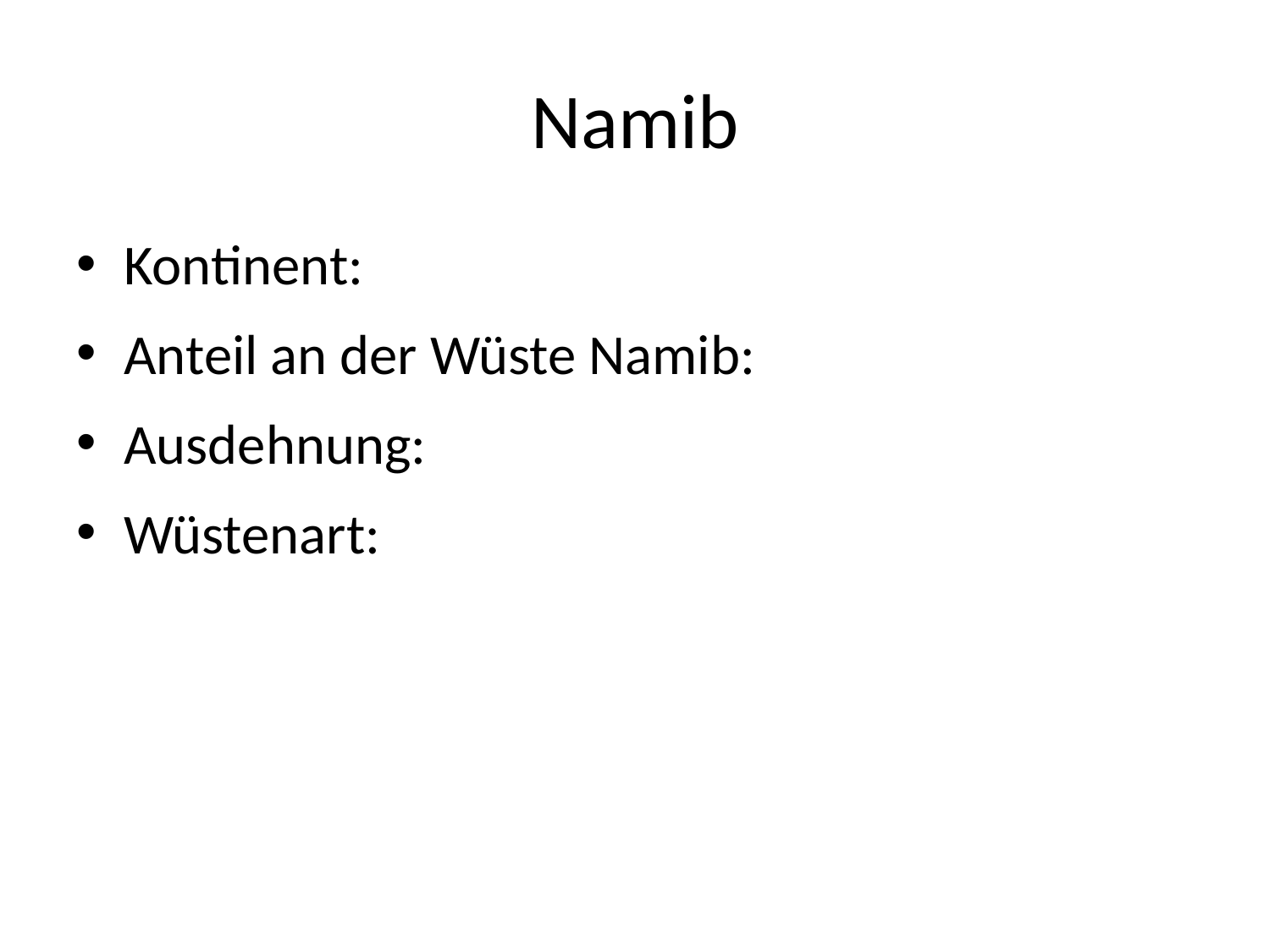

# Namib
Kontinent:
Anteil an der Wüste Namib:
Ausdehnung:
Wüstenart: